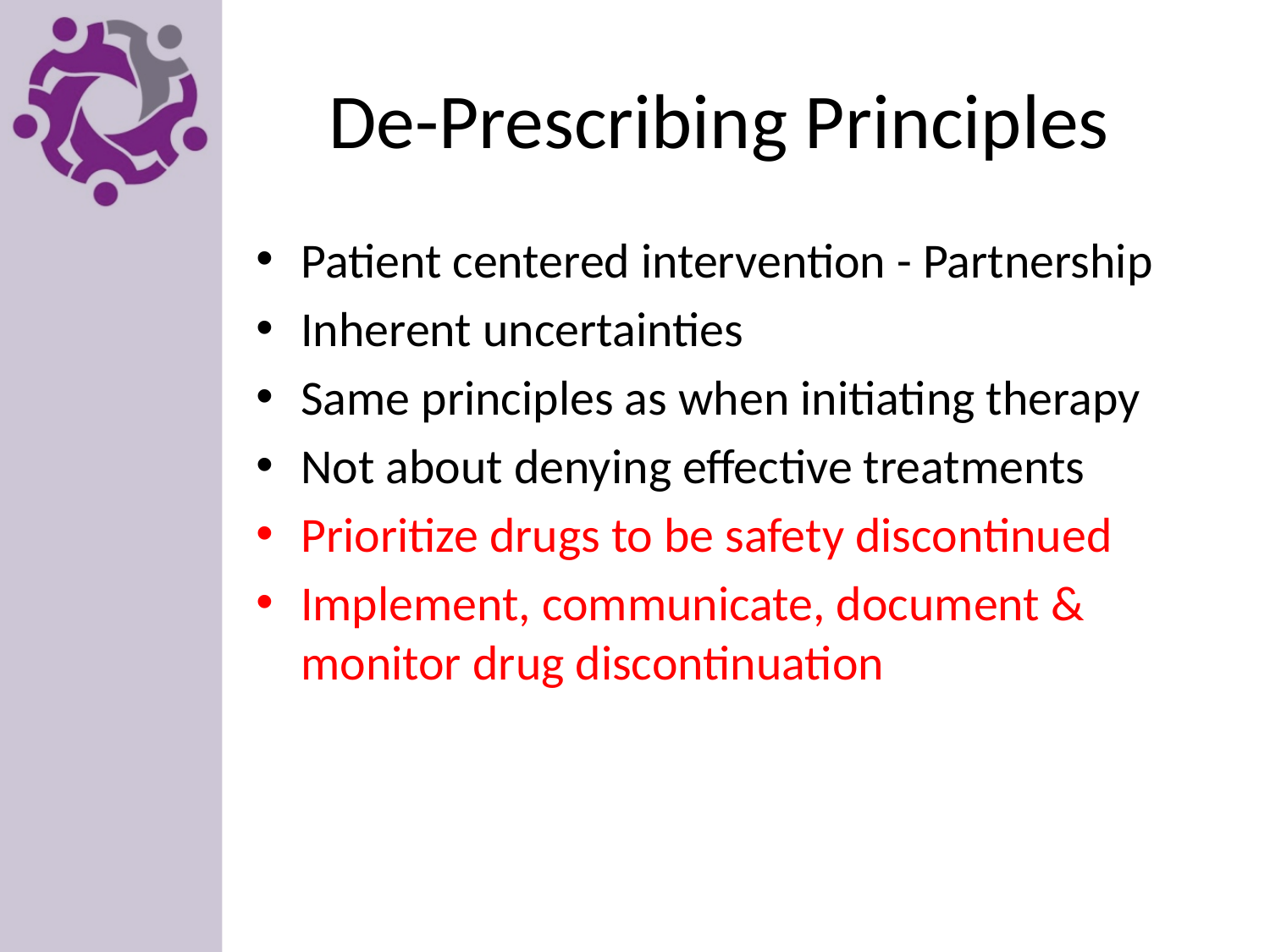

# De-Prescribing Principles
Patient centered intervention - Partnership
Inherent uncertainties
Same principles as when initiating therapy
Not about denying effective treatments
Prioritize drugs to be safety discontinued
Implement, communicate, document & monitor drug discontinuation